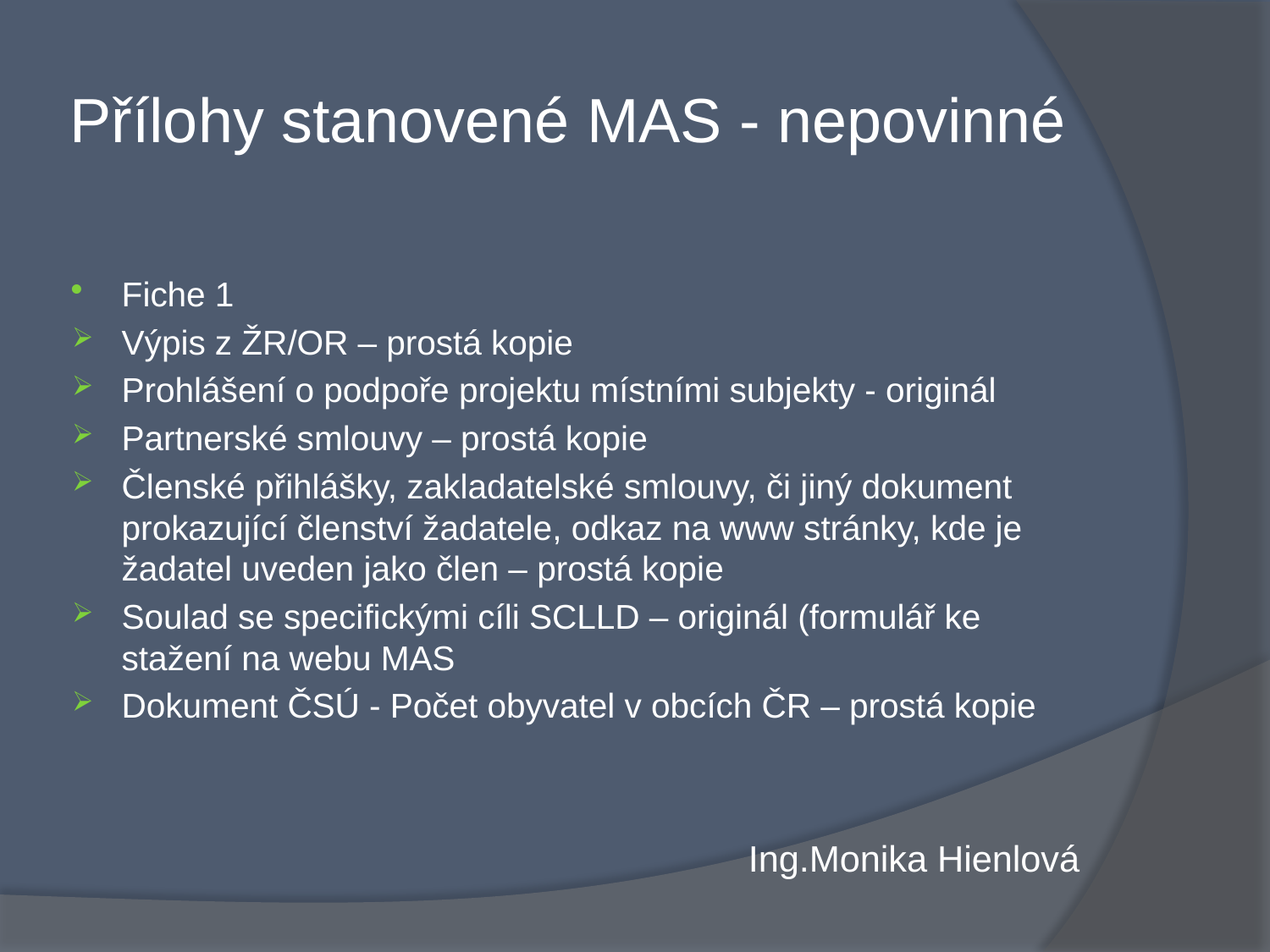

# Přílohy stanovené MAS - nepovinné
Fiche 1
Výpis z ŽR/OR – prostá kopie
Prohlášení o podpoře projektu místními subjekty - originál
Partnerské smlouvy – prostá kopie
Členské přihlášky, zakladatelské smlouvy, či jiný dokument prokazující členství žadatele, odkaz na www stránky, kde je žadatel uveden jako člen – prostá kopie
Soulad se specifickými cíli SCLLD – originál (formulář ke stažení na webu MAS
Dokument ČSÚ - Počet obyvatel v obcích ČR – prostá kopie

Ing.Monika Hienlová